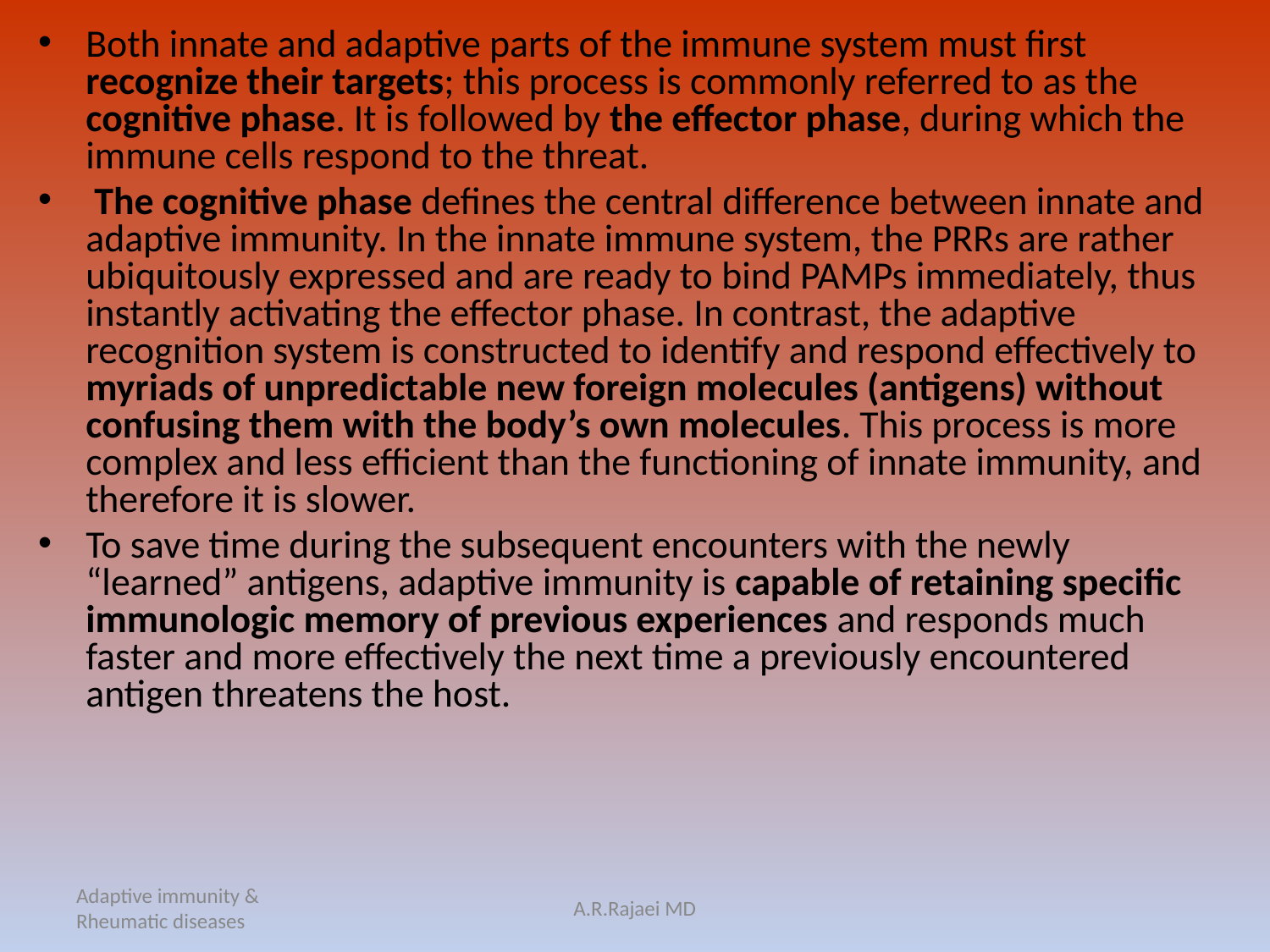

Both innate and adaptive parts of the immune system must first recognize their targets; this process is commonly referred to as the cognitive phase. It is followed by the effector phase, during which the immune cells respond to the threat.
 The cognitive phase defines the central difference between innate and adaptive immunity. In the innate immune system, the PRRs are rather ubiquitously expressed and are ready to bind PAMPs immediately, thus instantly activating the effector phase. In contrast, the adaptive recognition system is constructed to identify and respond effectively to myriads of unpredictable new foreign molecules (antigens) without confusing them with the body’s own molecules. This process is more complex and less efficient than the functioning of innate immunity, and therefore it is slower.
To save time during the subsequent encounters with the newly “learned” antigens, adaptive immunity is capable of retaining specific immunologic memory of previous experiences and responds much faster and more effectively the next time a previously encountered antigen threatens the host.
Adaptive immunity & Rheumatic diseases
A.R.Rajaei MD
7